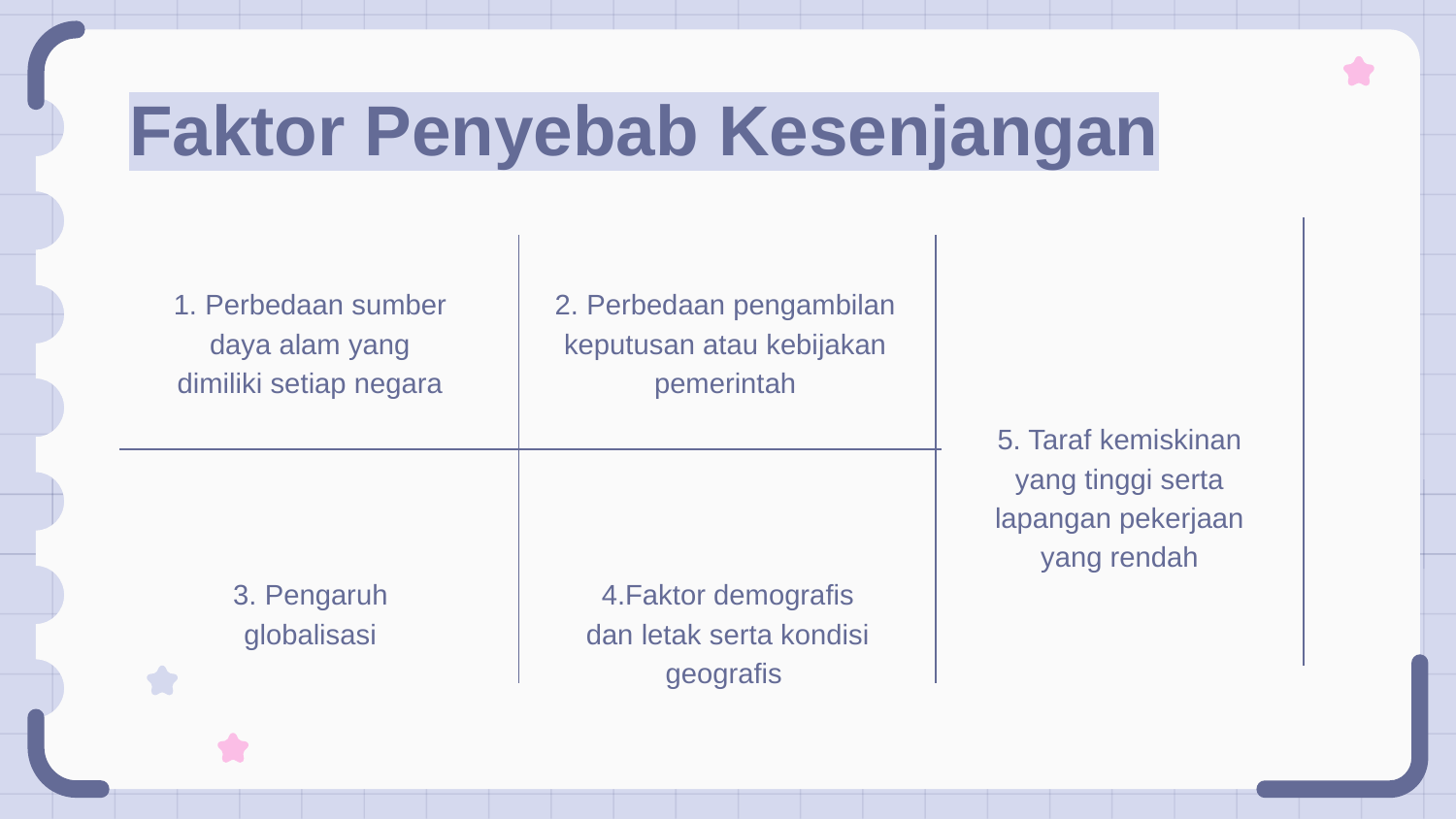

# Faktor Penyebab Kesenjangan
2. Perbedaan pengambilan keputusan atau kebijakan pemerintah
1. Perbedaan sumber daya alam yang dimiliki setiap negara
5. Taraf kemiskinan yang tinggi serta lapangan pekerjaan yang rendah
3. Pengaruh globalisasi
4.Faktor demografis dan letak serta kondisi geografis